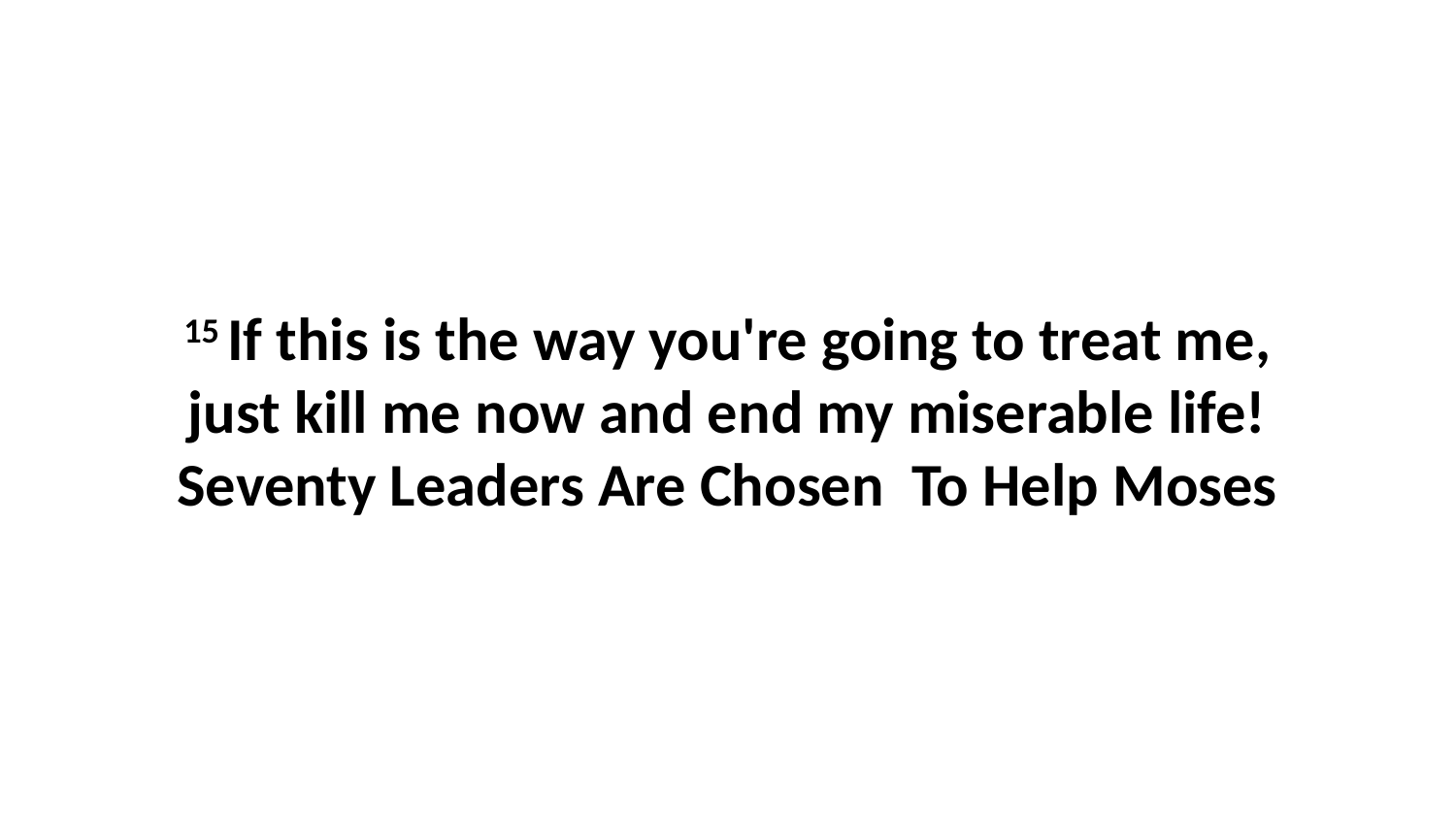

15 If this is the way you're going to treat me, just kill me now and end my miserable life!Seventy Leaders Are Chosen  To Help Moses